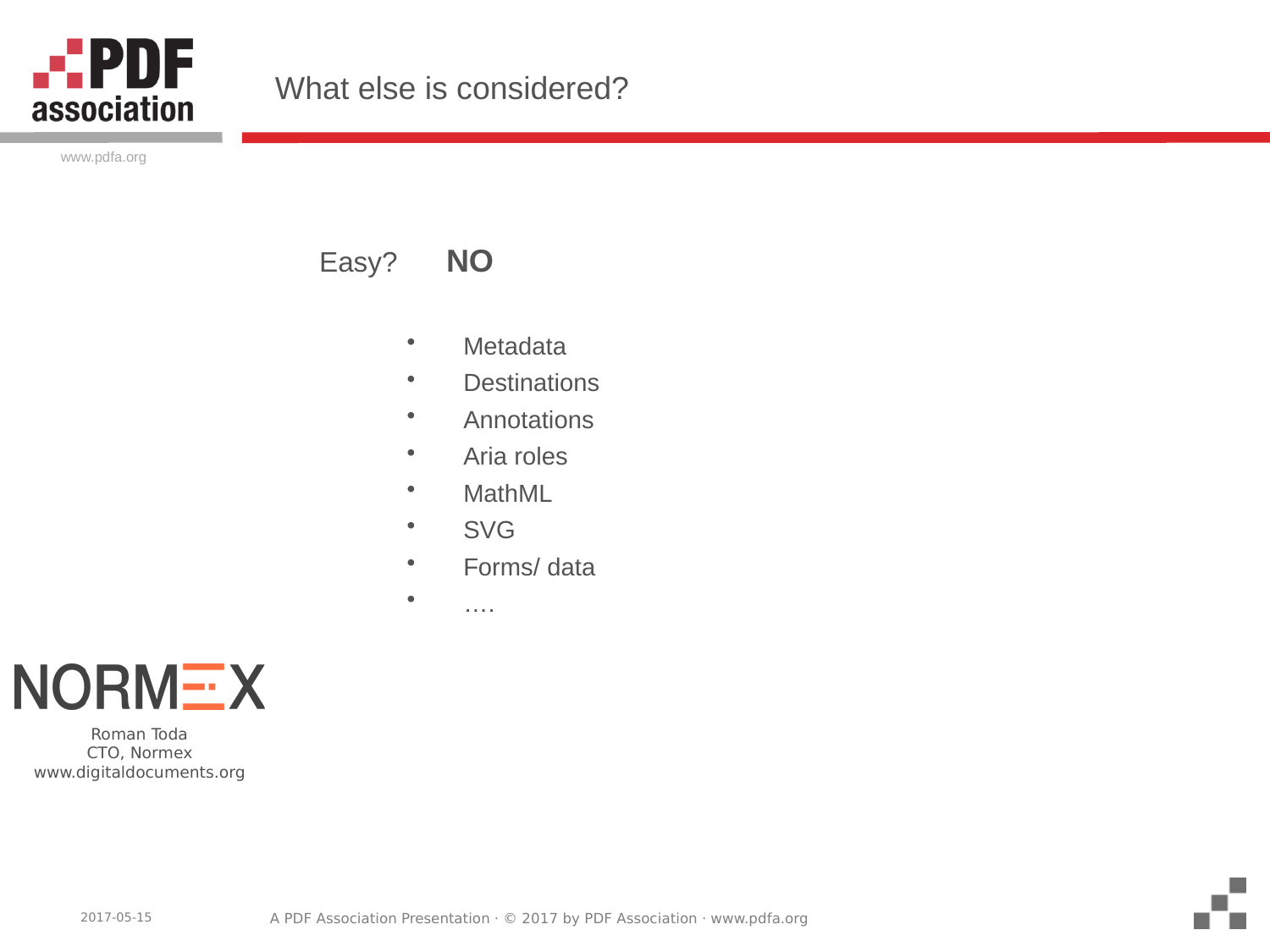

# What else is considered?

Easy? 	NO

Metadata
Destinations
Annotations
Aria roles
MathML
SVG
Forms/ data
….